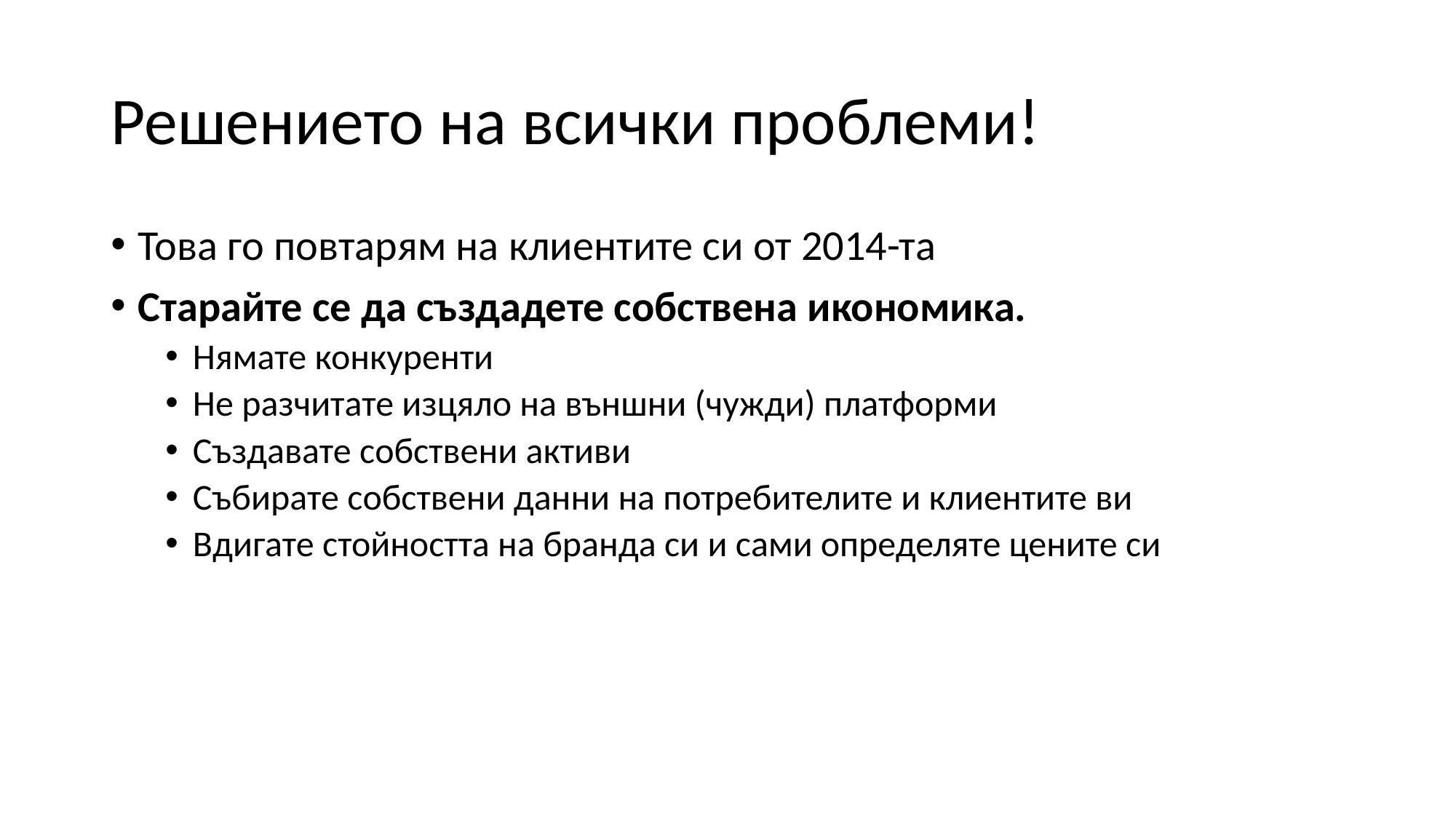

# Решението на всички проблеми!
Това го повтарям на клиентите си от 2014-та
Старайте се да създадете собствена икономика.
Нямате конкуренти
Не разчитате изцяло на външни (чужди) платформи
Създавате собствени активи
Събирате собствени данни на потребителите и клиентите ви
Вдигате стойността на бранда си и сами определяте цените си